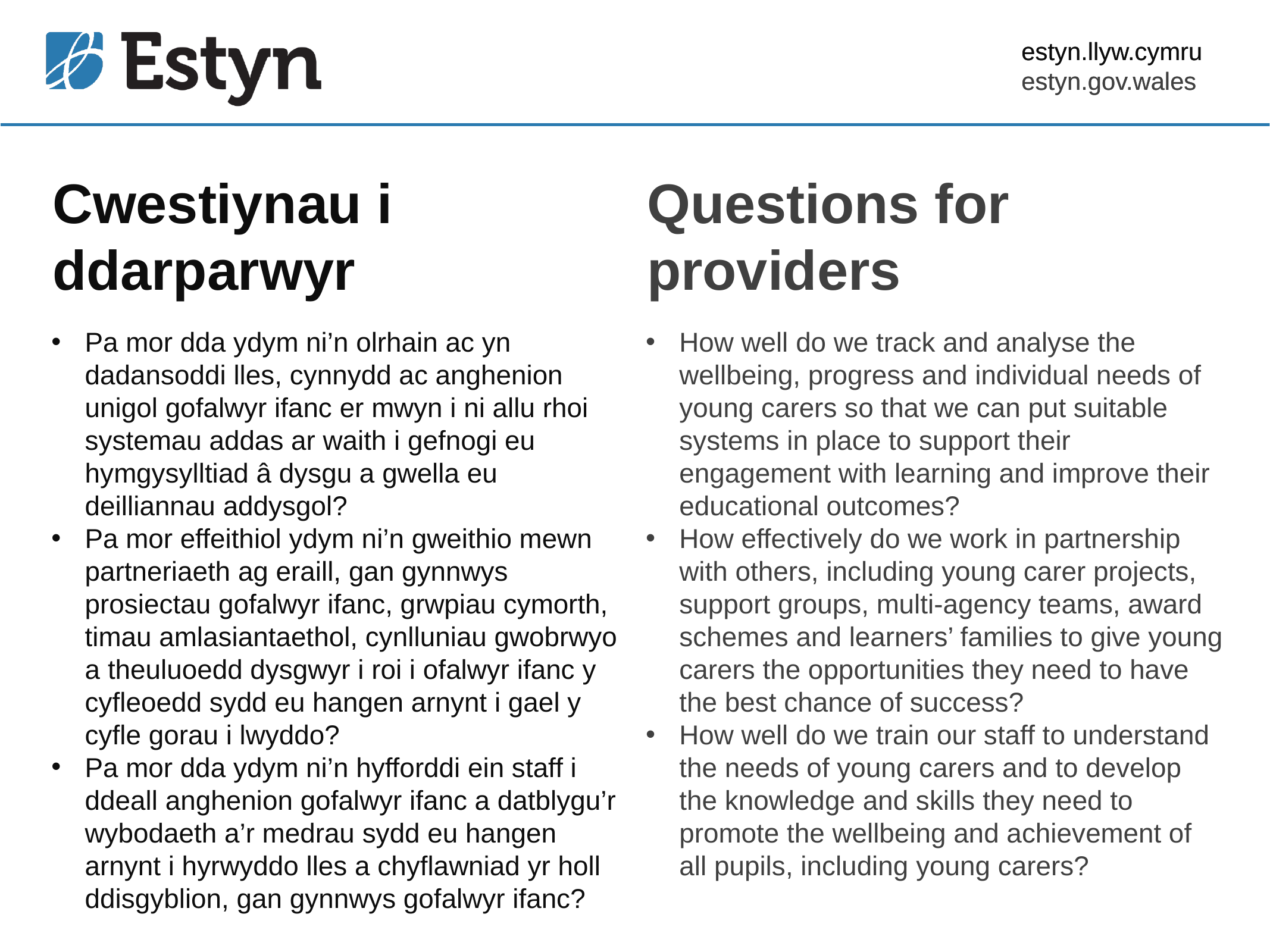

estyn.llyw.cymru
estyn.gov.wales
# Cwestiynau i ddarparwyr
Questions for providers
Pa mor dda ydym ni’n olrhain ac yn dadansoddi lles, cynnydd ac anghenion unigol gofalwyr ifanc er mwyn i ni allu rhoi systemau addas ar waith i gefnogi eu hymgysylltiad â dysgu a gwella eu deilliannau addysgol?
Pa mor effeithiol ydym ni’n gweithio mewn partneriaeth ag eraill, gan gynnwys prosiectau gofalwyr ifanc, grwpiau cymorth, timau amlasiantaethol, cynlluniau gwobrwyo a theuluoedd dysgwyr i roi i ofalwyr ifanc y cyfleoedd sydd eu hangen arnynt i gael y cyfle gorau i lwyddo?
Pa mor dda ydym ni’n hyfforddi ein staff i ddeall anghenion gofalwyr ifanc a datblygu’r wybodaeth a’r medrau sydd eu hangen arnynt i hyrwyddo lles a chyflawniad yr holl ddisgyblion, gan gynnwys gofalwyr ifanc?

How well do we track and analyse the wellbeing, progress and individual needs of young carers so that we can put suitable systems in place to support their engagement with learning and improve their educational outcomes?
How effectively do we work in partnership with others, including young carer projects, support groups, multi-agency teams, award schemes and learners’ families to give young carers the opportunities they need to have the best chance of success?
How well do we train our staff to understand the needs of young carers and to develop the knowledge and skills they need to promote the wellbeing and achievement of all pupils, including young carers?